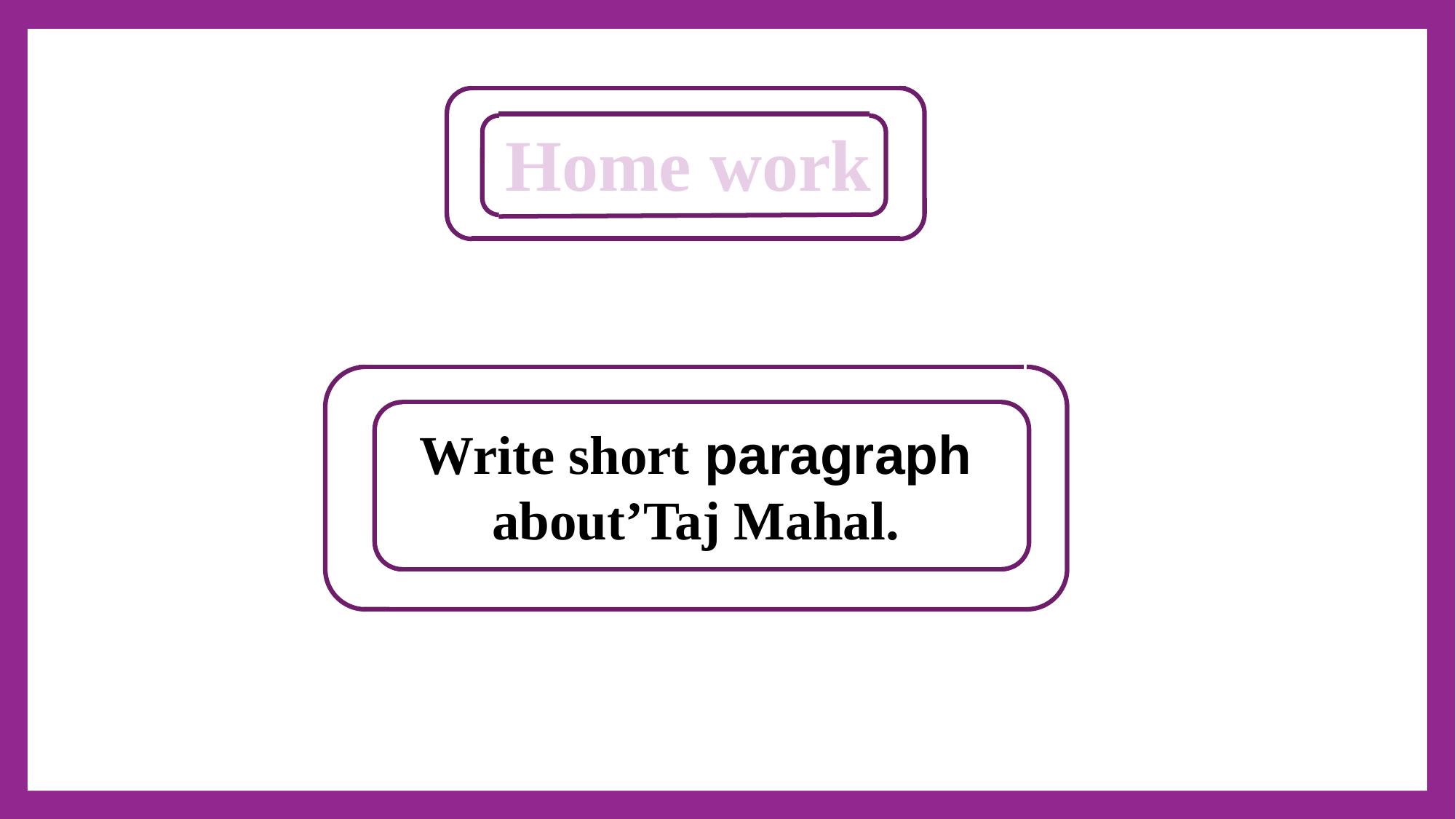

Home work

Write short paragraph about’Taj Mahal.